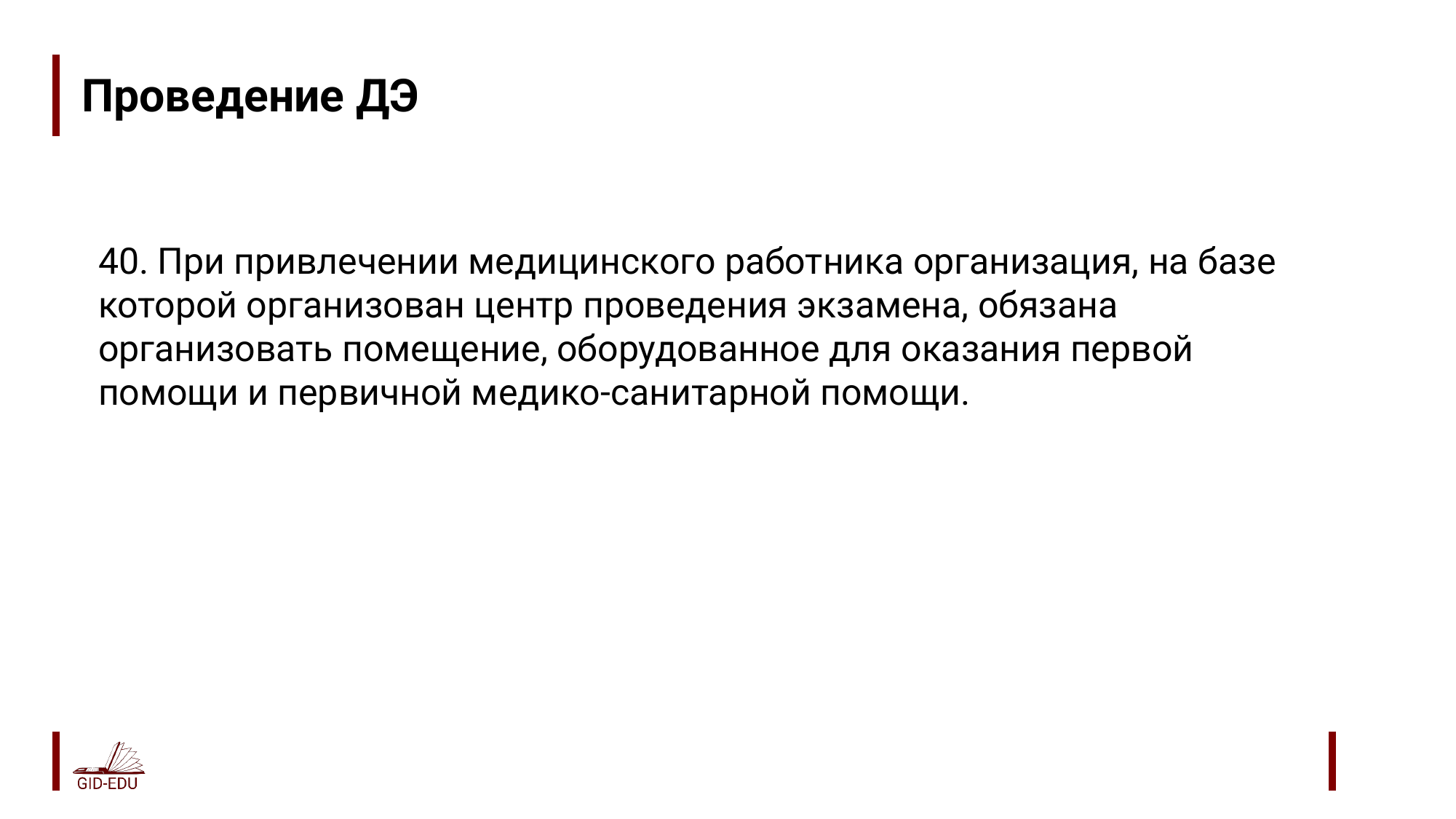

# Проведение ДЭ
40. При привлечении медицинского работника организация, на базе которой организован центр проведения экзамена, обязана организовать помещение, оборудованное для оказания первой помощи и первичной медико-санитарной помощи.